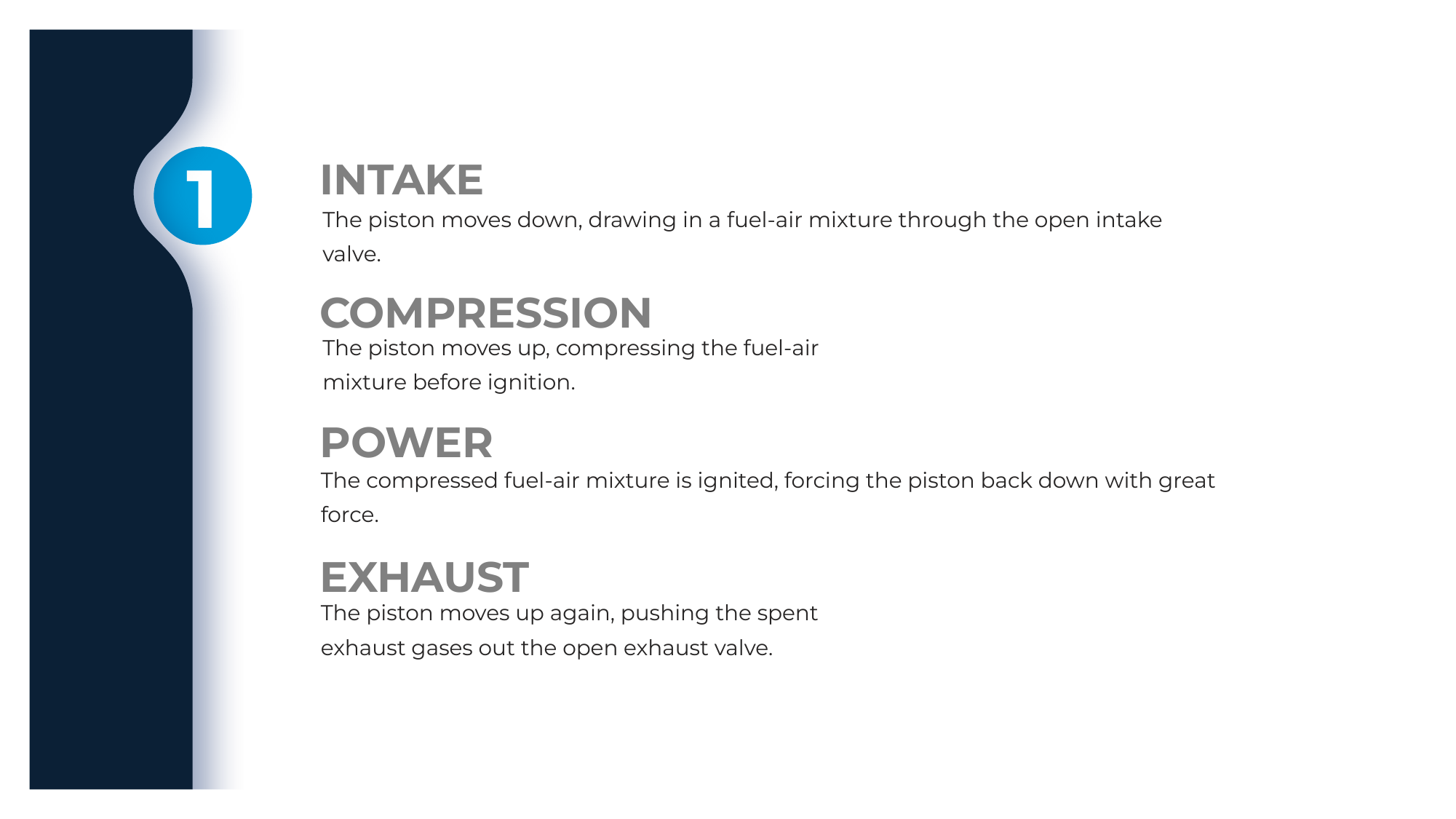

1
INTAKE
The piston moves down, drawing in a fuel-air mixture through the open intake valve.
COMPRESSION
2
The piston moves up, compressing the fuel-air mixture before ignition.
POWER
3
The compressed fuel-air mixture is ignited, forcing the piston back down with great force.
EXHAUST
4
The piston moves up again, pushing the spent exhaust gases out the open exhaust valve.